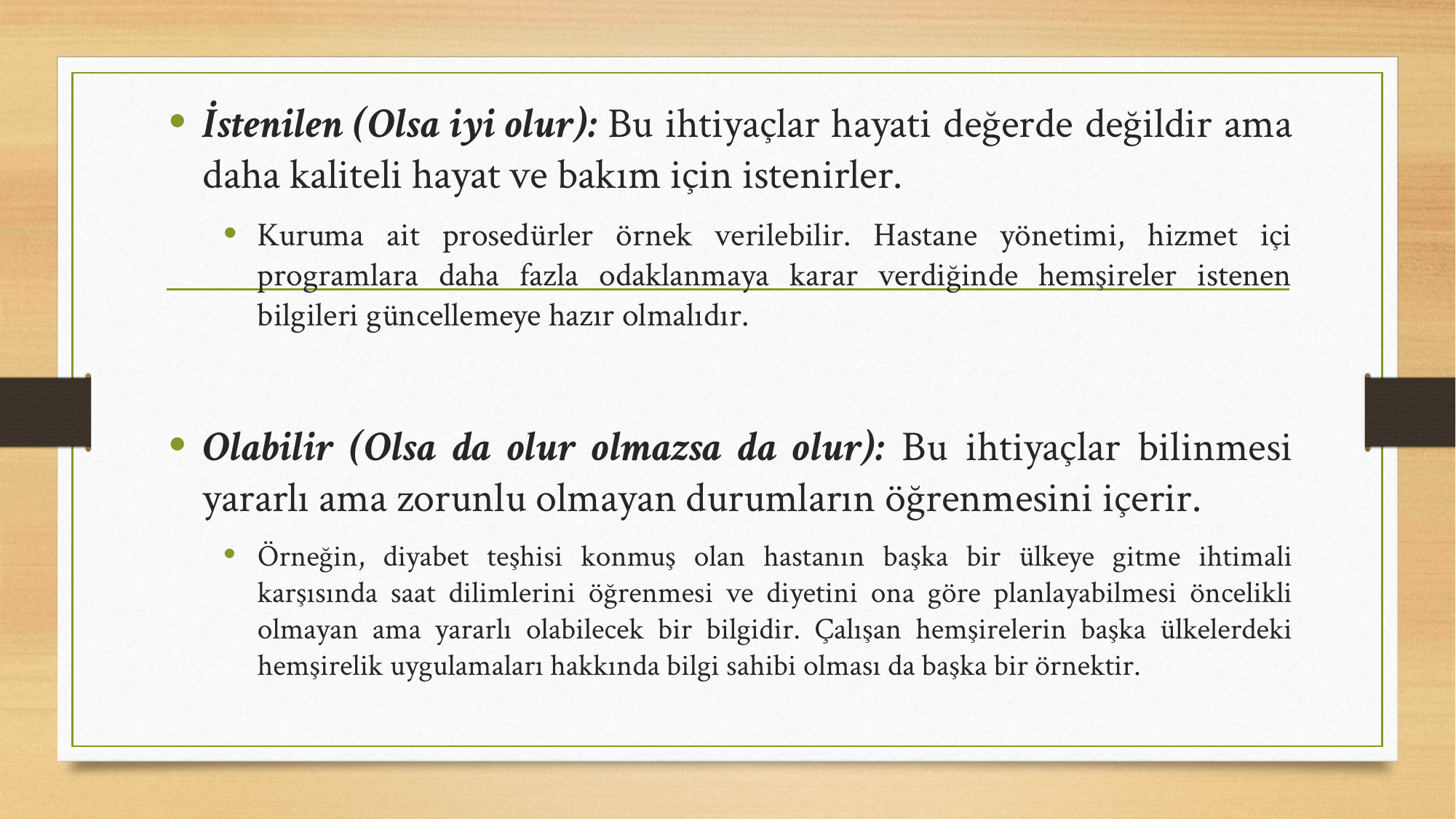

İstenilen (Olsa iyi olur): Bu ihtiyaçlar hayati değerde değildir ama daha kaliteli hayat ve bakım için istenirler.
Kuruma ait prosedürler örnek verilebilir. Hastane yönetimi, hizmet içi programlara daha fazla odaklanmaya karar verdiğinde hemşireler istenen bilgileri güncellemeye hazır olmalıdır.

Olabilir (Olsa da olur olmazsa da olur): Bu ihtiyaçlar bilinmesi yararlı ama zorunlu olmayan durumların öğrenmesini içerir.
Örneğin, diyabet teşhisi konmuş olan hastanın başka bir ülkeye gitme ihtimali karşısında saat dilimlerini öğrenmesi ve diyetini ona göre planlayabilmesi öncelikli olmayan ama yararlı olabilecek bir bilgidir. Çalışan hemşirelerin başka ülkelerdeki hemşirelik uygulamaları hakkında bilgi sahibi olması da başka bir örnektir.
#